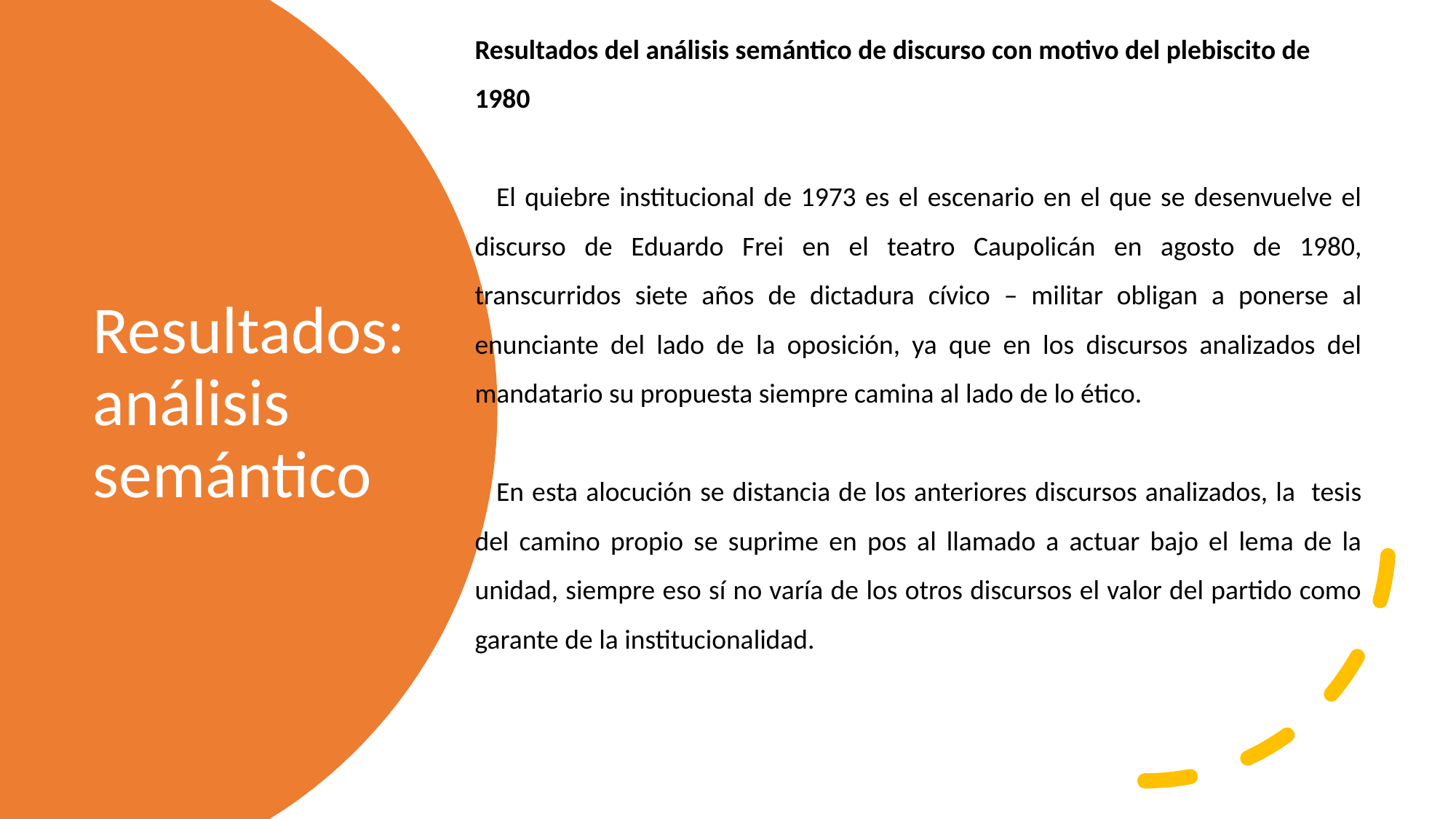

Resultados del análisis semántico de discurso con motivo del plebiscito de 1980

	El quiebre institucional de 1973 es el escenario en el que se desenvuelve el discurso de Eduardo Frei en el teatro Caupolicán en agosto de 1980, transcurridos siete años de dictadura cívico – militar obligan a ponerse al enunciante del lado de la oposición, ya que en los discursos analizados del mandatario su propuesta siempre camina al lado de lo ético.

	En esta alocución se distancia de los anteriores discursos analizados, la  tesis del camino propio se suprime en pos al llamado a actuar bajo el lema de la unidad, siempre eso sí no varía de los otros discursos el valor del partido como garante de la institucionalidad.

# Resultados: análisis semántico